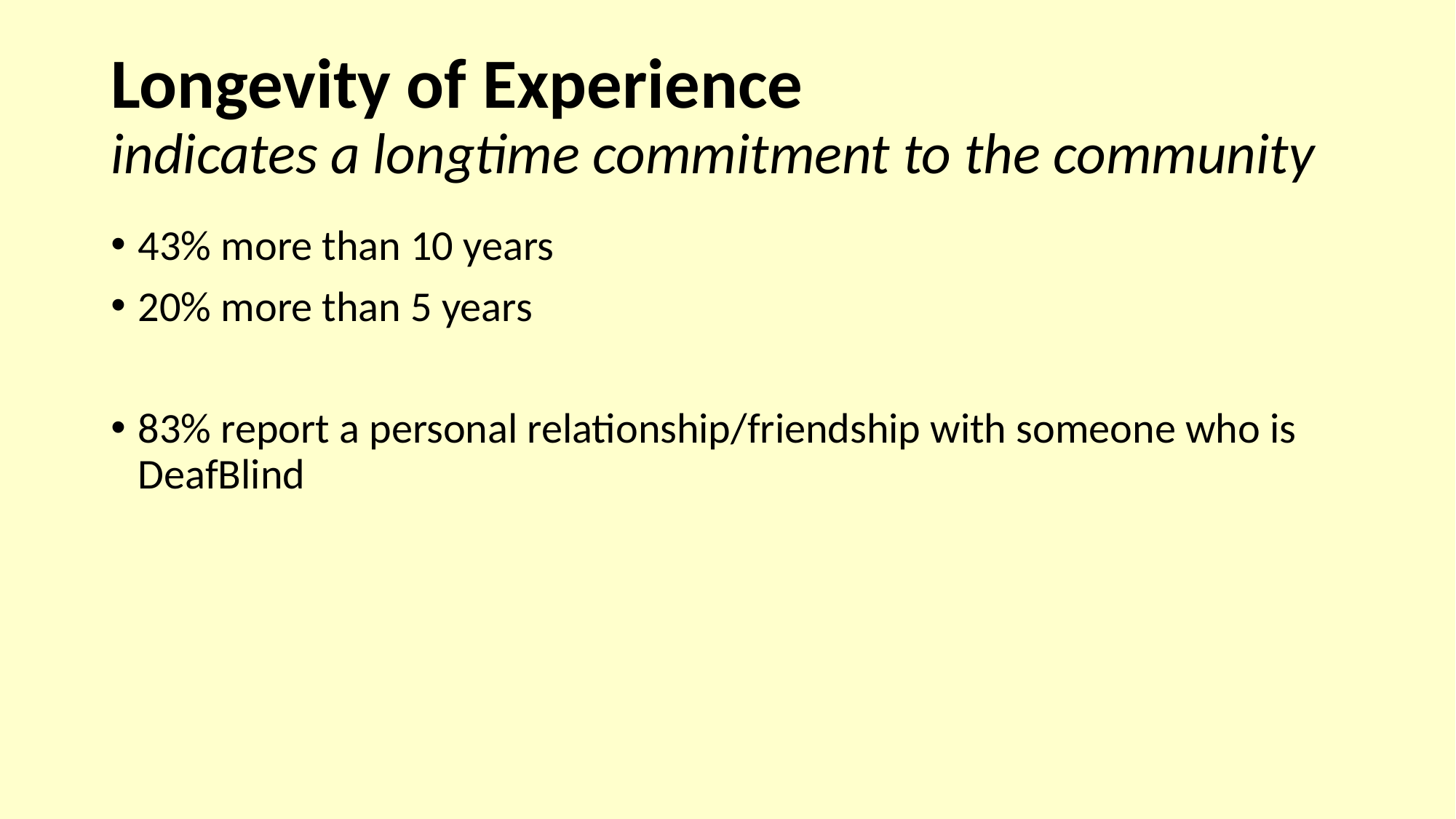

# Longevity of Experience indicates a longtime commitment to the community
43% more than 10 years
20% more than 5 years

83% report a personal relationship/friendship with someone who is DeafBlind